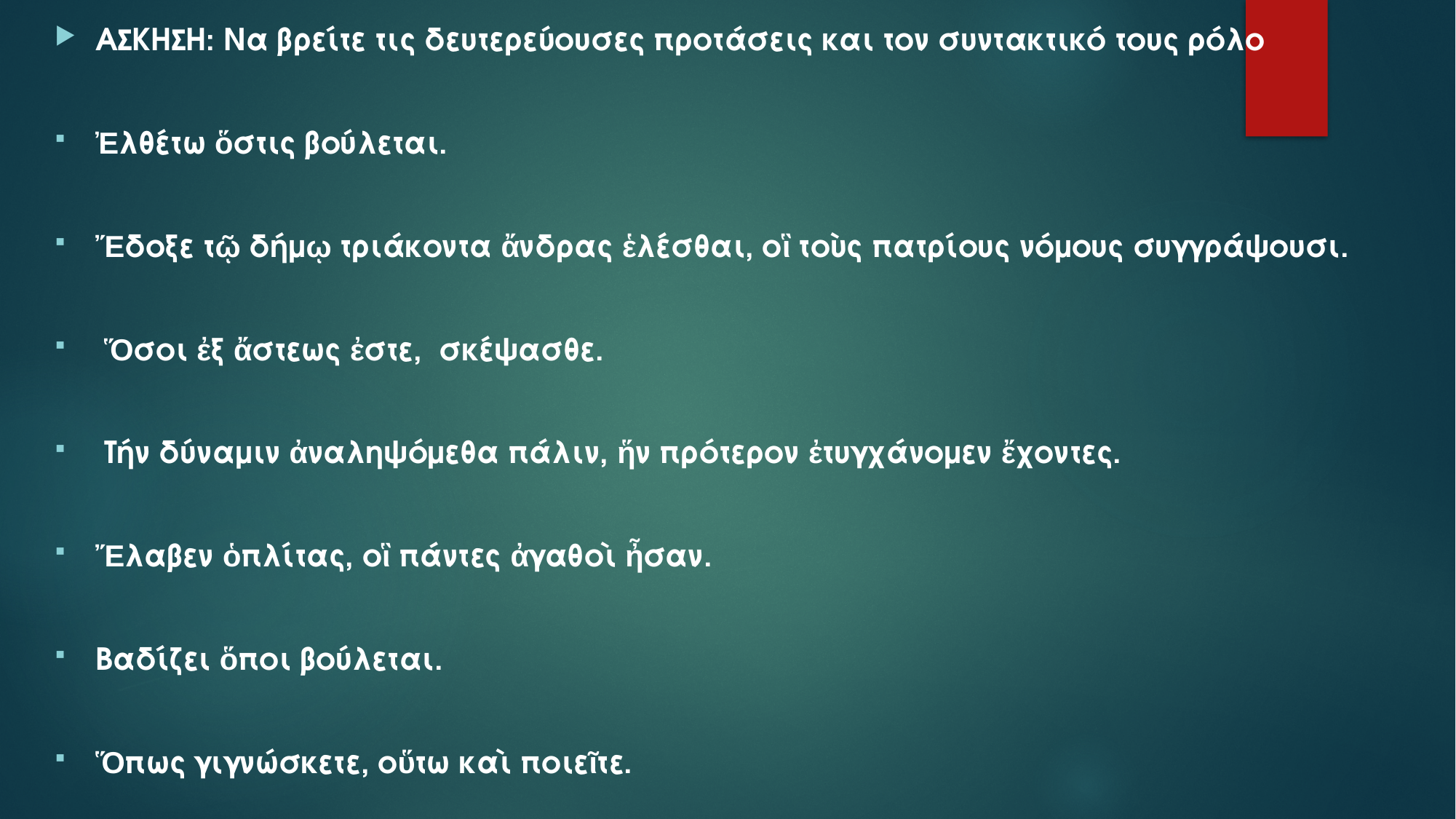

ΑΣΚΗΣΗ: Να βρείτε τις δευτερεύουσες προτάσεις και τον συντακτικό τους ρόλο

Ἐλθέτω ὅστις βούλεται.

Ἔδοξε τῷ δήμῳ τριάκοντα ἄνδρας ἑλέσθαι, οἳ τοὺς πατρίους νόμους συγγράψουσι.

 Ὅσοι ἐξ ἄστεως ἐστε,  σκέψασθε.

 Τήν δύναμιν ἀναληψόμεθα πάλιν, ἥν πρότερον ἐτυγχάνομεν ἔχοντες.

Ἔλαβεν ὁπλίτας, οἳ πάντες ἀγαθοὶ ἦσαν.

Βαδίζει ὅποι βούλεται.

Ὅπως γιγνώσκετε, οὕτω καὶ ποιεῖτε.